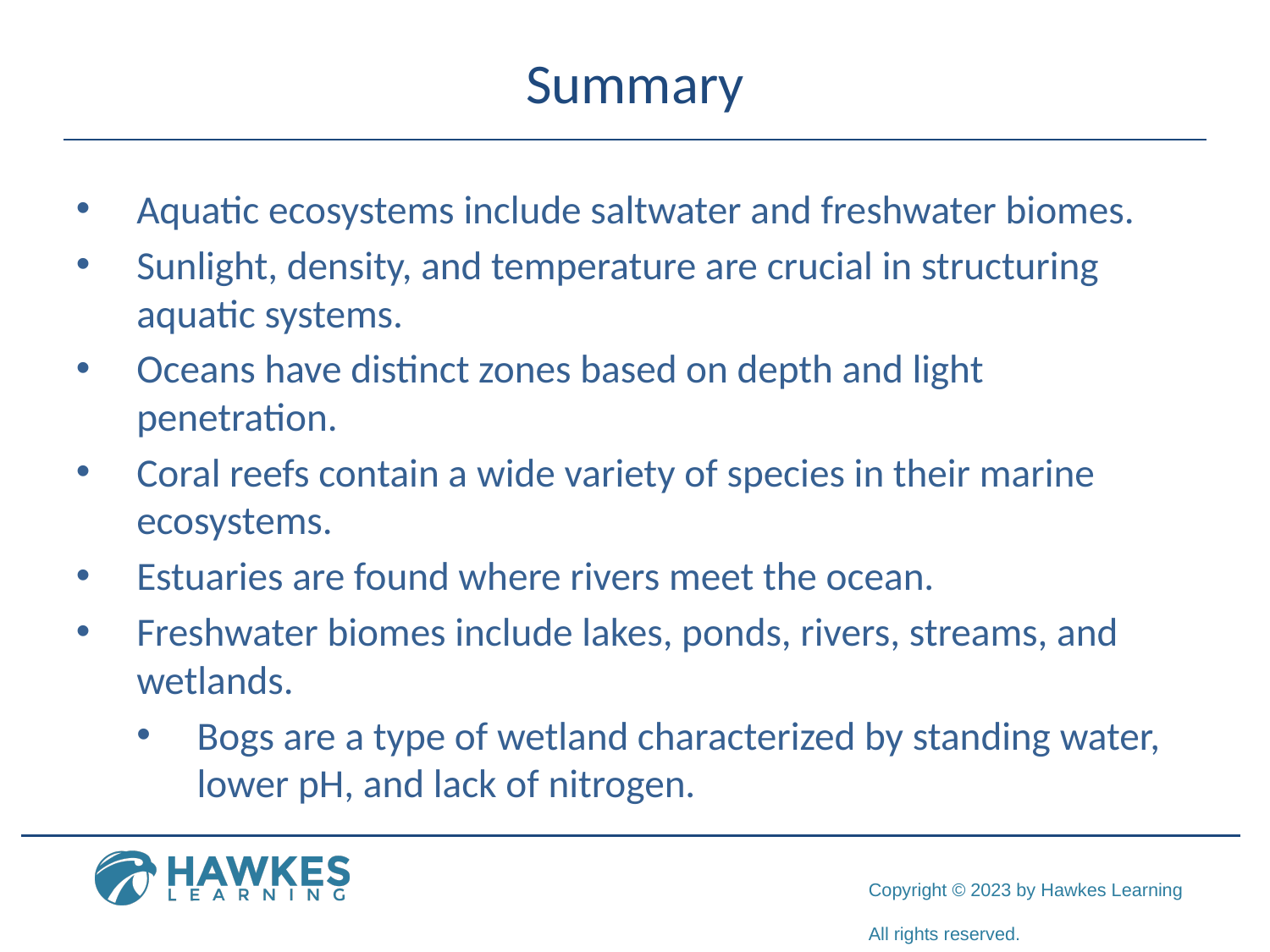

# Summary
Aquatic ecosystems include saltwater and freshwater biomes.
Sunlight, density, and temperature are crucial in structuring aquatic systems.
Oceans have distinct zones based on depth and light penetration.
Coral reefs contain a wide variety of species in their marine ecosystems.
Estuaries are found where rivers meet the ocean.
Freshwater biomes include lakes, ponds, rivers, streams, and wetlands.
Bogs are a type of wetland characterized by standing water, lower pH, and lack of nitrogen.